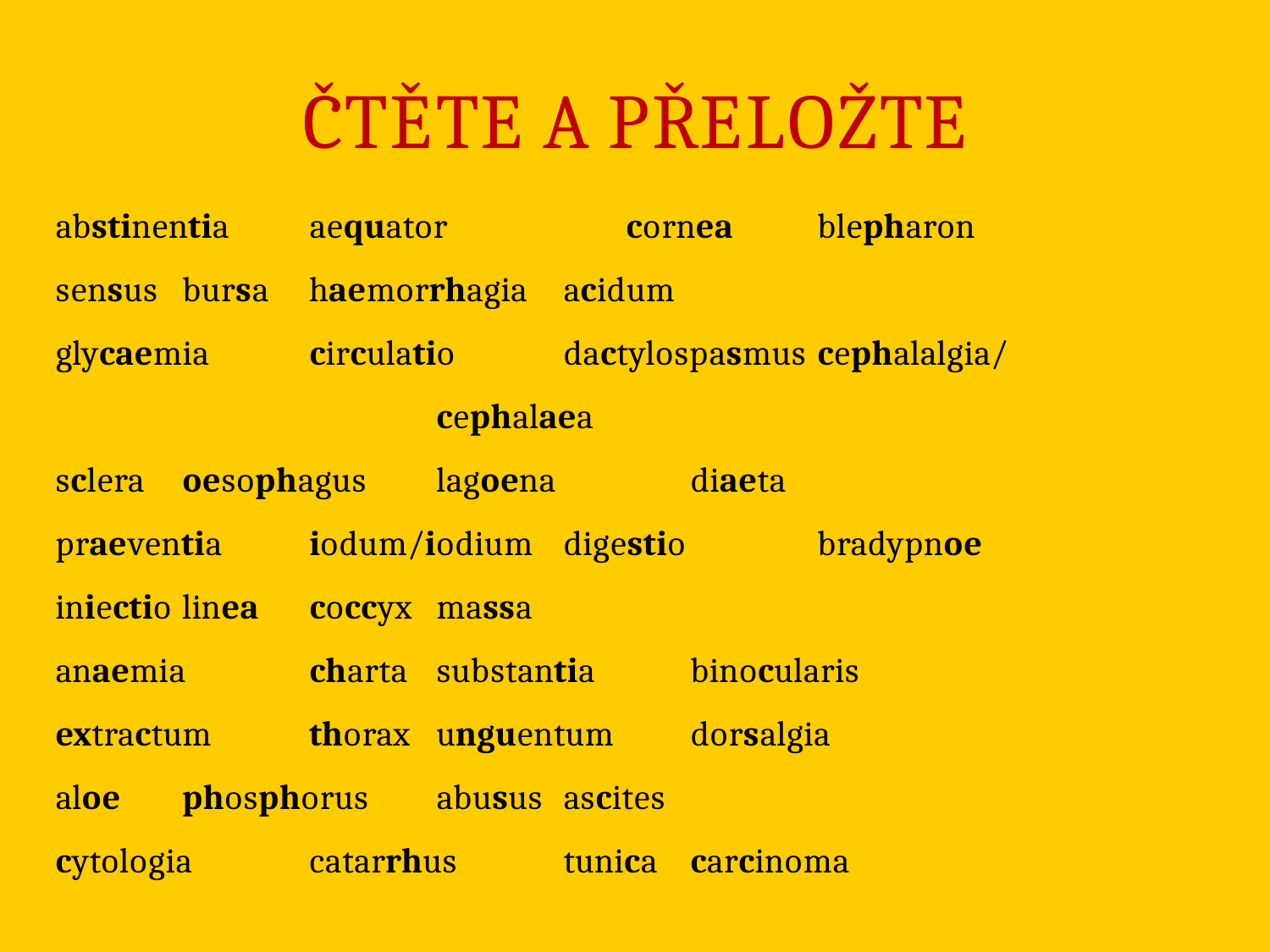

# ČTĚTE A PŘELOŽTE

abstinentia 	aequator 	         cornea 	blepharon
sensus 	bursa 	haemorrhagia 	acidum
glycaemia	circulatio 	dactylospasmus 	cephalalgia/
   			cephalaea
sclera 	oesophagus 	lagoena 	diaeta
praeventia 	iodum/iodium 	digestio 	bradypnoe
iniectio 	linea 	coccyx 	massa
anaemia 	charta 	substantia 	binocularis
extractum 	thorax 	unguentum 	dorsalgia
aloe 	phosphorus 	abusus 	ascites
cytologia 	catarrhus 	tunica 	carcinoma